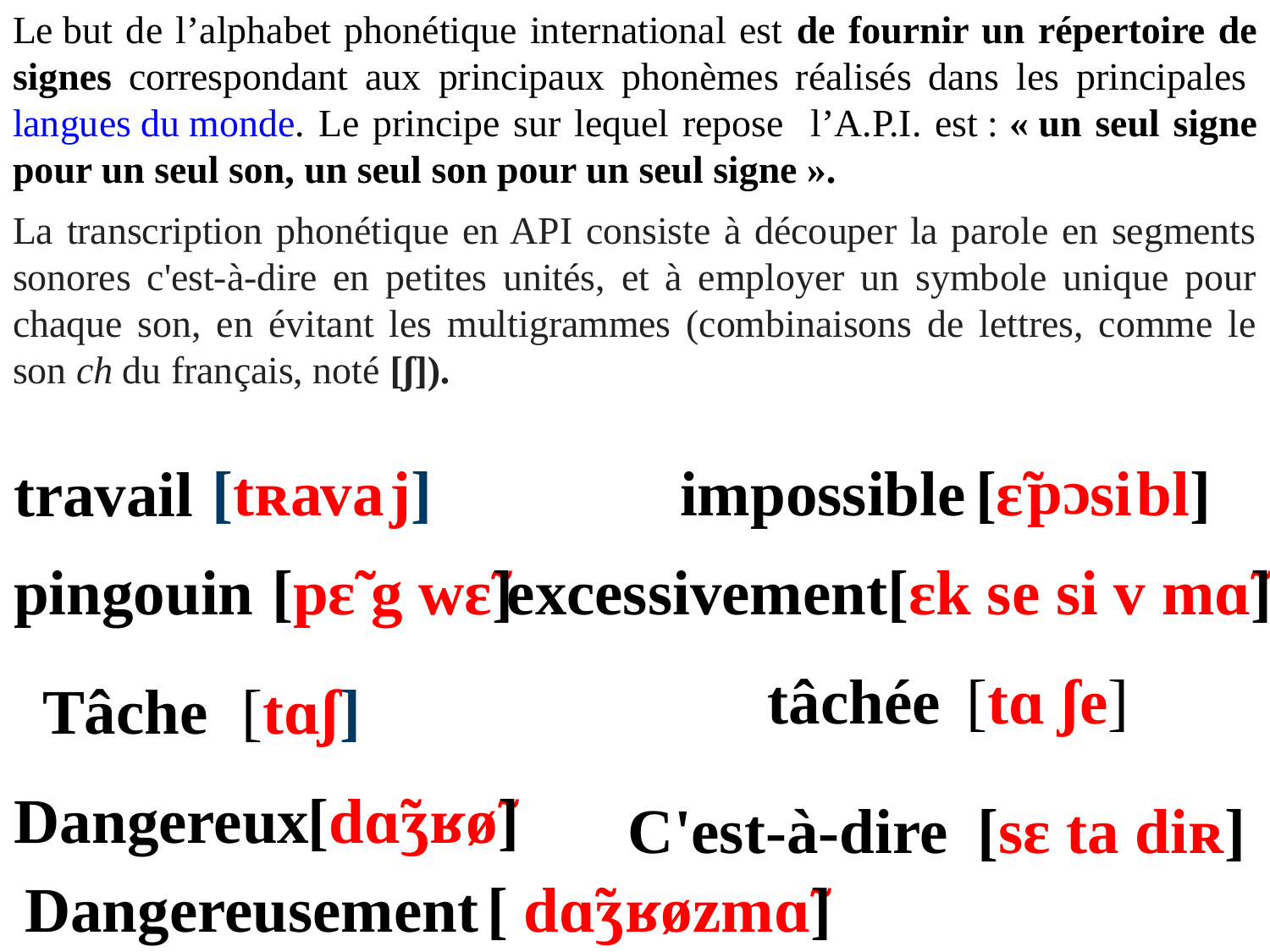

Le but de l’alphabet phonétique international est de fournir un répertoire de signes correspondant aux principaux phonèmes réalisés dans les principales langues du monde. Le principe sur lequel repose  l’A.P.I. est : « un seul signe pour un seul son, un seul son pour un seul signe ».
La transcription phonétique en API consiste à découper la parole en segments sonores c'est-à-dire en petites unités, et à employer un symbole unique pour chaque son, en évitant les multigrammes (combinaisons de lettres, comme le son ch du français, noté [ʃ]).
pɔ
travail
[tʀa
j]
va
impossible
[ɛ̃
si
bl]
excessivement
pingouin
[pɛ̃ g wɛ̃]
[ɛk se si v mɑ̃]
tâchée
[tɑ ʃe]
Tâche

[tɑʃ]
Dangereux
 [dɑ̃ʒʁø̃]
C'est-à-dire
[sɛ ta diʀ]
Dangereusement
 [ dɑ̃ʒʁøzmɑ̃]